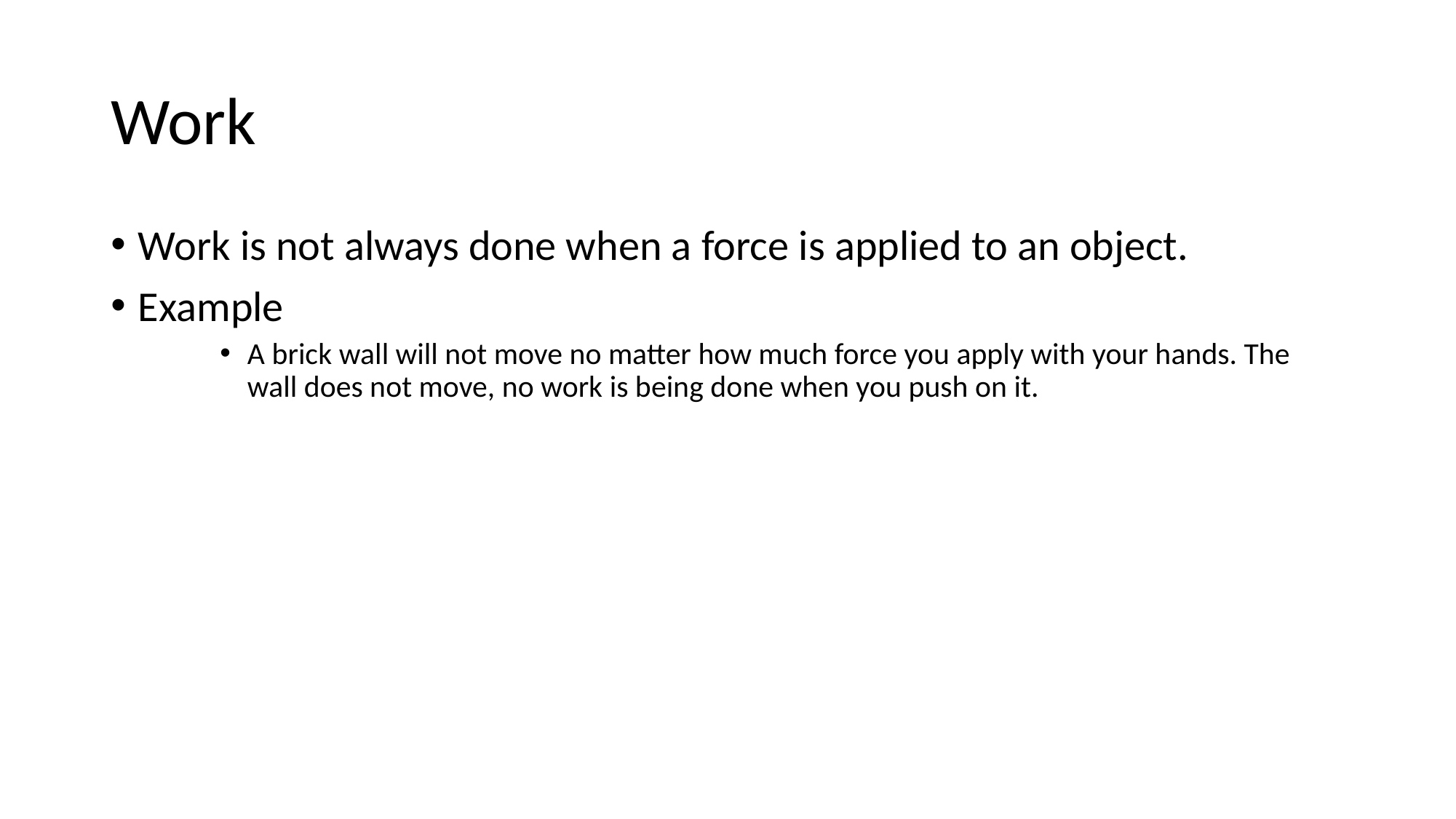

# Work
Work is not always done when a force is applied to an object.
Example
A brick wall will not move no matter how much force you apply with your hands. The wall does not move, no work is being done when you push on it.